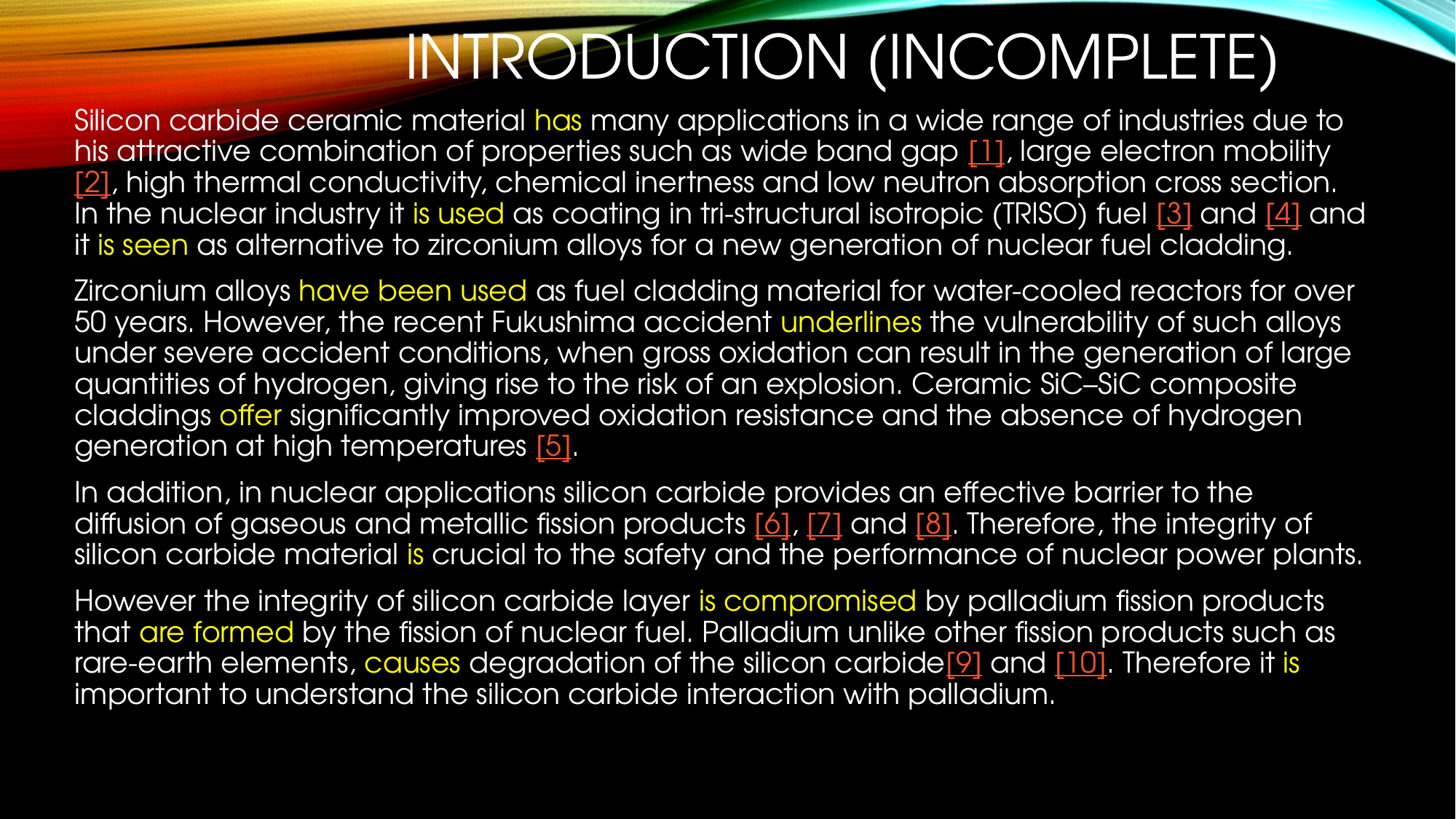

# Introduction (INcomplete)
Silicon carbide ceramic material has many applications in a wide range of industries due to his attractive combination of properties such as wide band gap [1], large electron mobility [2], high thermal conductivity, chemical inertness and low neutron absorption cross section. In the nuclear industry it is used as coating in tri-structural isotropic (TRISO) fuel [3] and [4] and it is seen as alternative to zirconium alloys for a new generation of nuclear fuel cladding.
Zirconium alloys have been used as fuel cladding material for water-cooled reactors for over 50 years. However, the recent Fukushima accident underlines the vulnerability of such alloys under severe accident conditions, when gross oxidation can result in the generation of large quantities of hydrogen, giving rise to the risk of an explosion. Ceramic SiC–SiC composite claddings offer significantly improved oxidation resistance and the absence of hydrogen generation at high temperatures [5].
In addition, in nuclear applications silicon carbide provides an effective barrier to the diffusion of gaseous and metallic fission products [6], [7] and [8]. Therefore, the integrity of silicon carbide material is crucial to the safety and the performance of nuclear power plants.
However the integrity of silicon carbide layer is compromised by palladium fission products that are formed by the fission of nuclear fuel. Palladium unlike other fission products such as rare-earth elements, causes degradation of the silicon carbide[9] and [10]. Therefore it is important to understand the silicon carbide interaction with palladium.